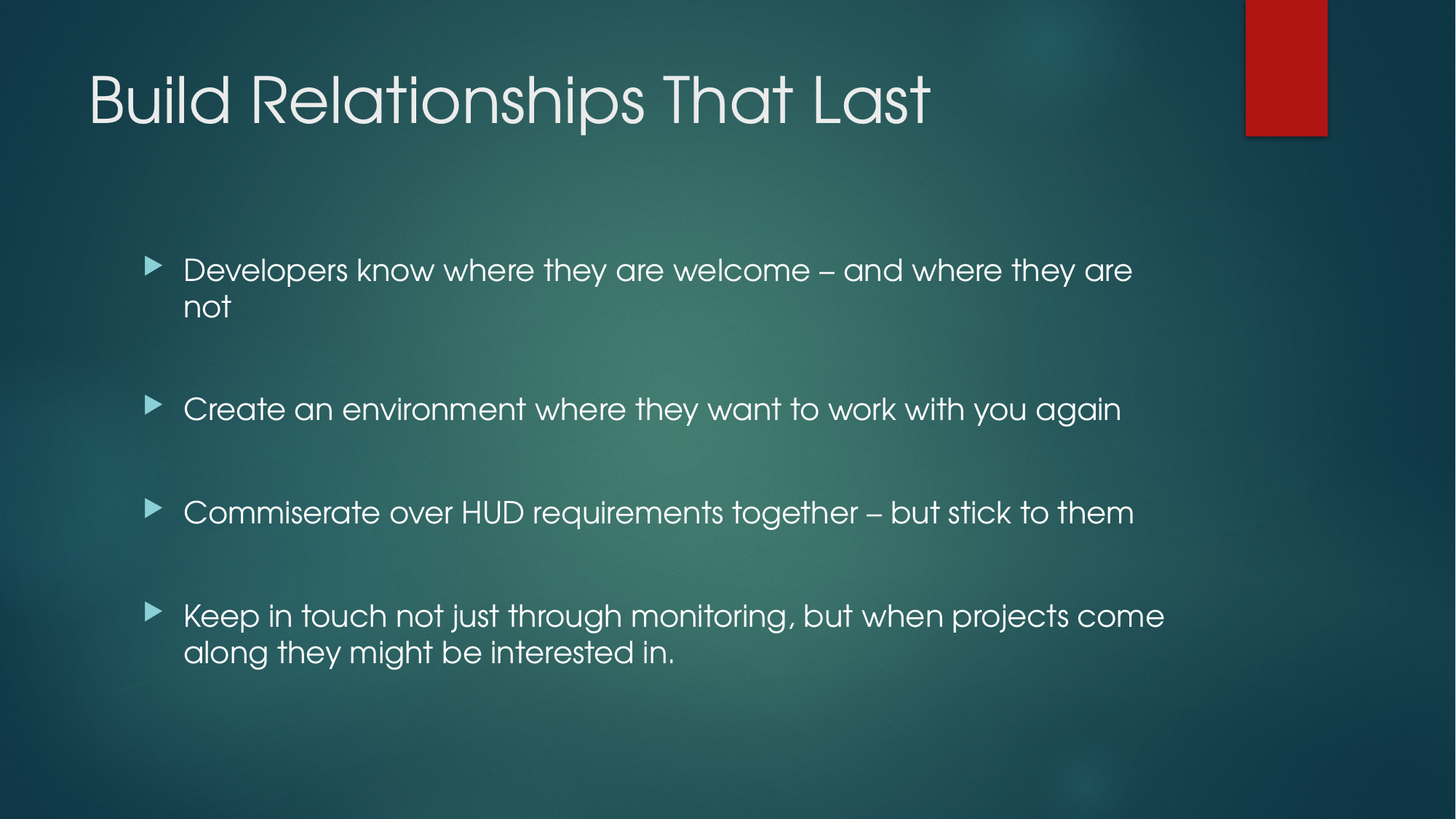

# Build Relationships That Last
Developers know where they are welcome – and where they are not

Create an environment where they want to work with you again

Commiserate over HUD requirements together – but stick to them

Keep in touch not just through monitoring, but when projects come along they might be interested in.